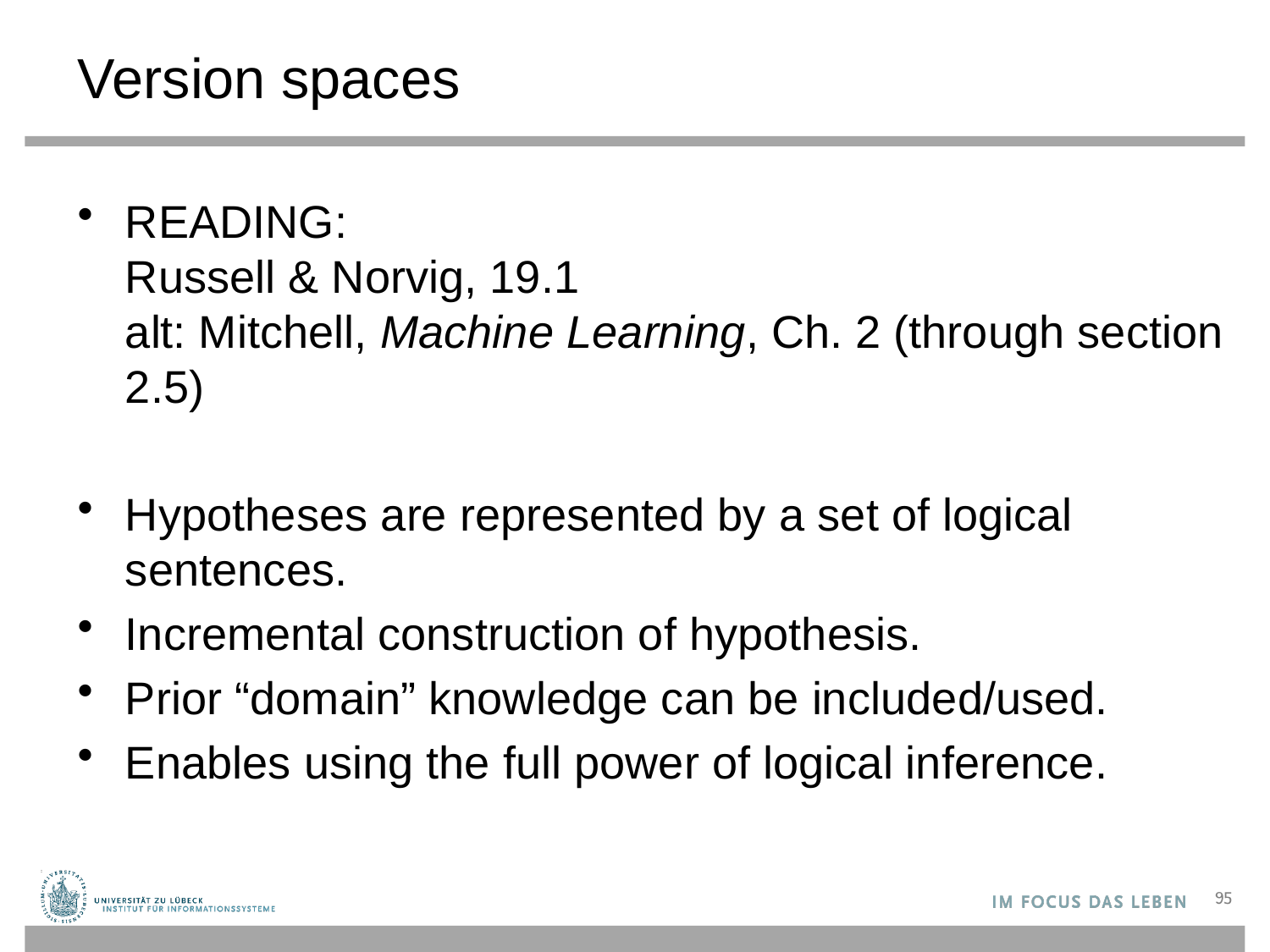

# Version spaces
READING:
Russell & Norvig, 19.1
alt: Mitchell, Machine Learning, Ch. 2 (through section 2.5)

Hypotheses are represented by a set of logical sentences.
Incremental construction of hypothesis.
Prior “domain” knowledge can be included/used.
Enables using the full power of logical inference.
95